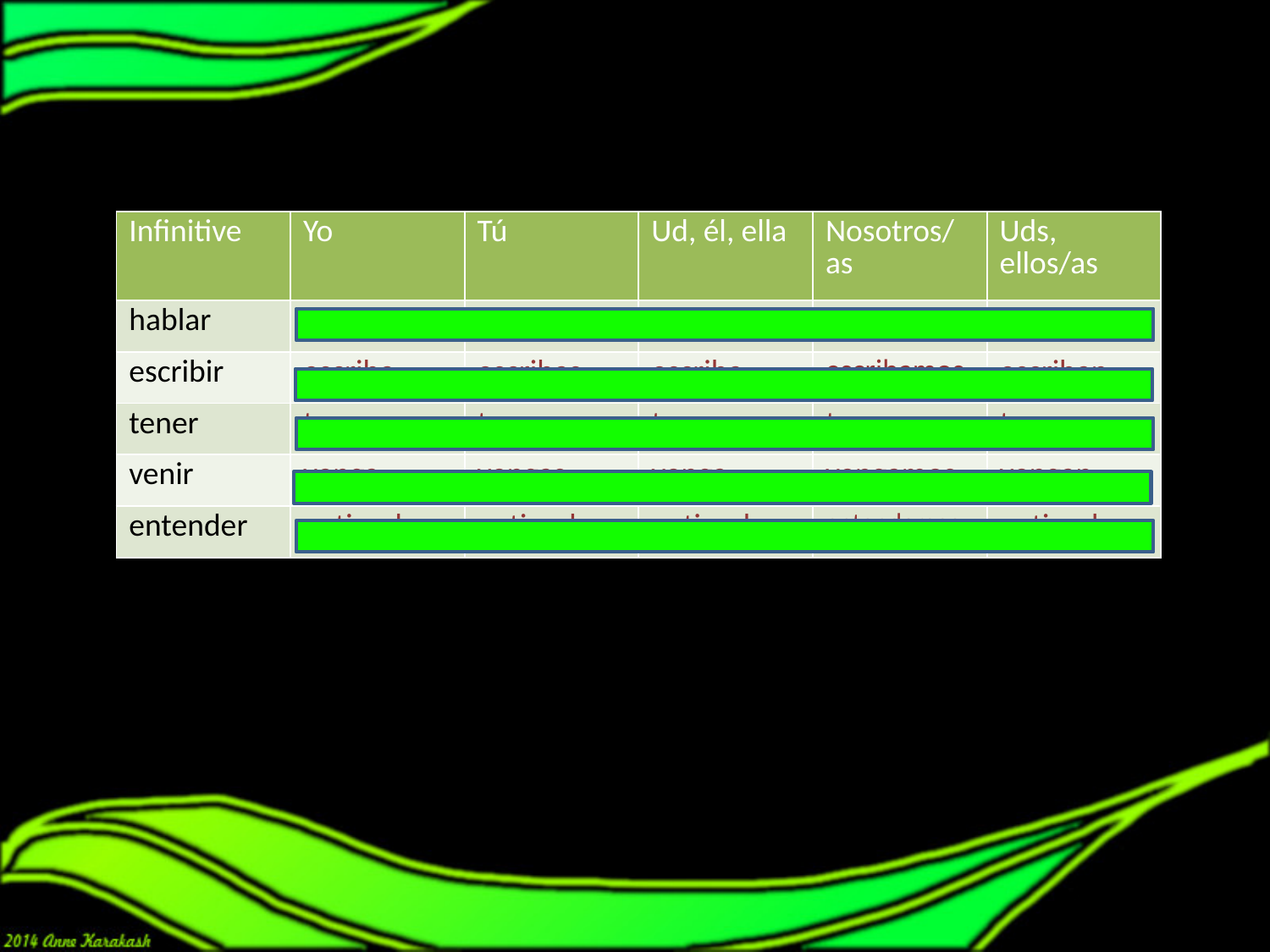

# Put the following verbs in their subjunctive forms.
| Infinitive | Yo | Tú | Ud, él, ella | Nosotros/as | Uds, ellos/as |
| --- | --- | --- | --- | --- | --- |
| hablar | hable | hables | hable | hablemos | hablen |
| escribir | escriba | escribas | escriba | escribamos | escriban |
| tener | tenga | tengas | tenga | tengamos | tengan |
| venir | venga | vengas | venga | vengamos | vengan |
| entender | entienda | entiendas | entienda | entendamos | entiendan |